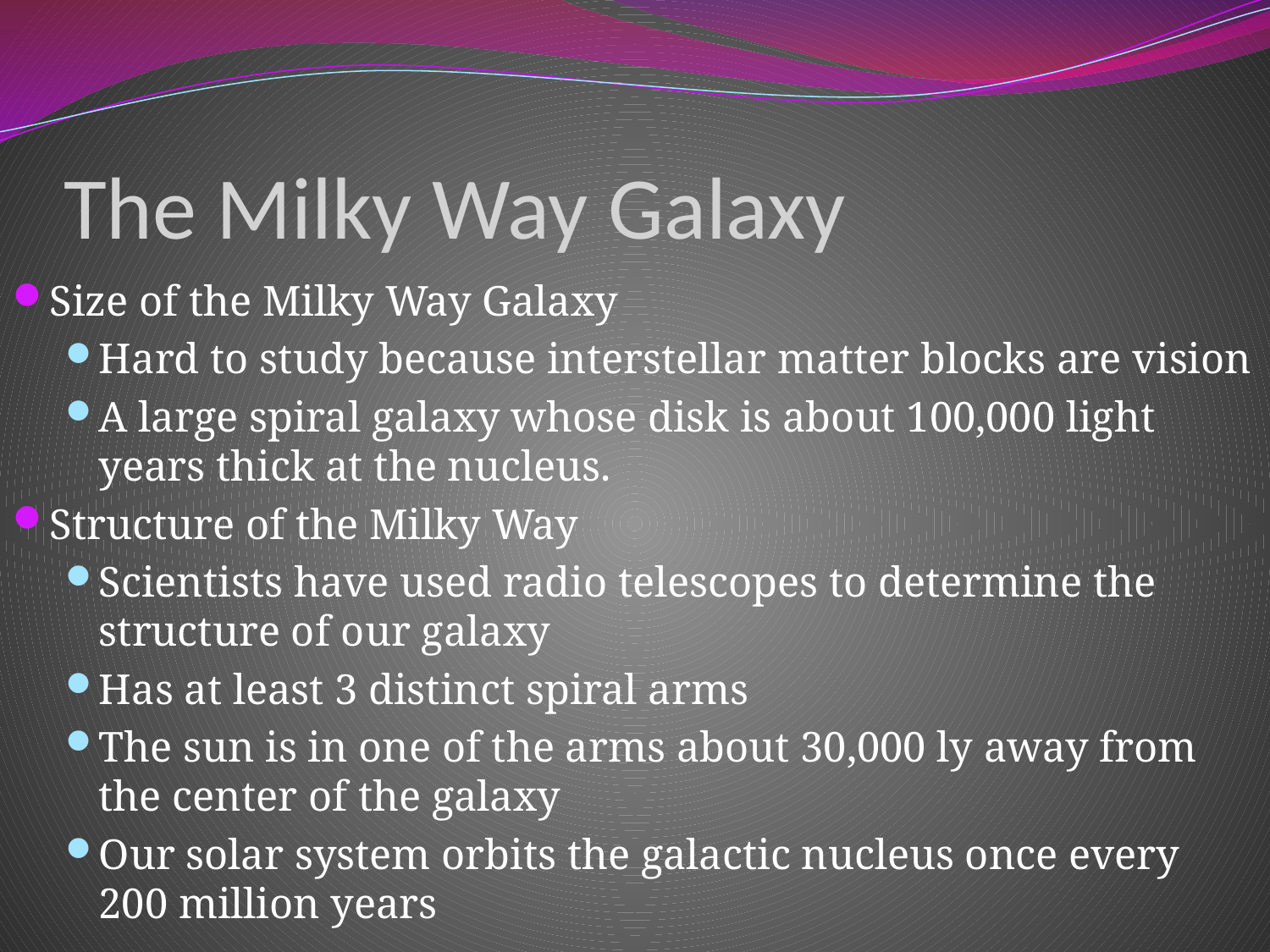

# The Milky Way Galaxy
Size of the Milky Way Galaxy
Hard to study because interstellar matter blocks are vision
A large spiral galaxy whose disk is about 100,000 light years thick at the nucleus.
Structure of the Milky Way
Scientists have used radio telescopes to determine the structure of our galaxy
Has at least 3 distinct spiral arms
The sun is in one of the arms about 30,000 ly away from the center of the galaxy
Our solar system orbits the galactic nucleus once every 200 million years